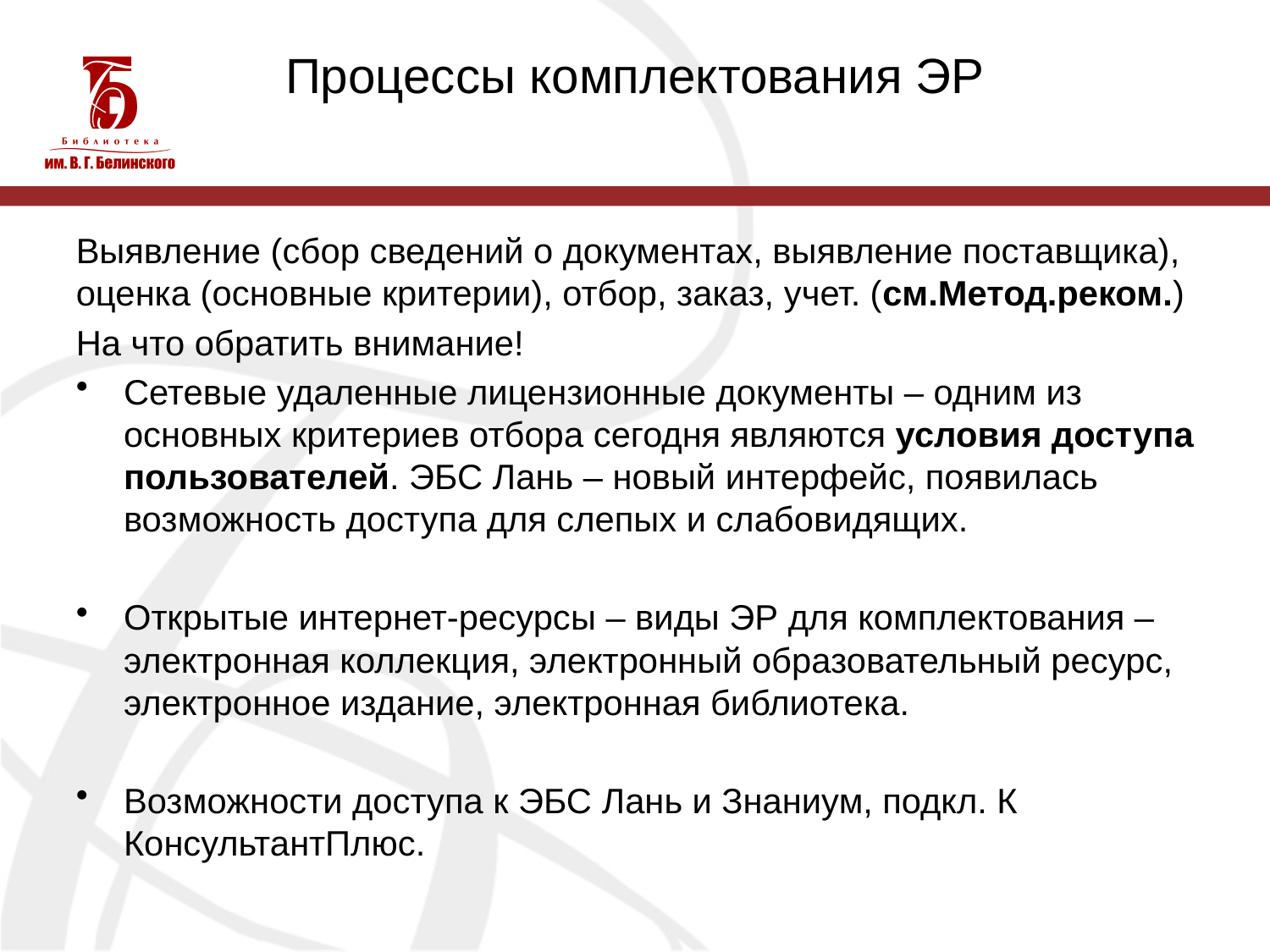

# Процессы комплектования ЭР
Выявление (сбор сведений о документах, выявление поставщика), оценка (основные критерии), отбор, заказ, учет. (см.Метод.реком.)
На что обратить внимание!
Сетевые удаленные лицензионные документы – одним из основных критериев отбора сегодня являются условия доступа пользователей. ЭБС Лань – новый интерфейс, появилась возможность доступа для слепых и слабовидящих.

Открытые интернет-ресурсы – виды ЭР для комплектования – электронная коллекция, электронный образовательный ресурс, электронное издание, электронная библиотека.

Возможности доступа к ЭБС Лань и Знаниум, подкл. К КонсультантПлюс.